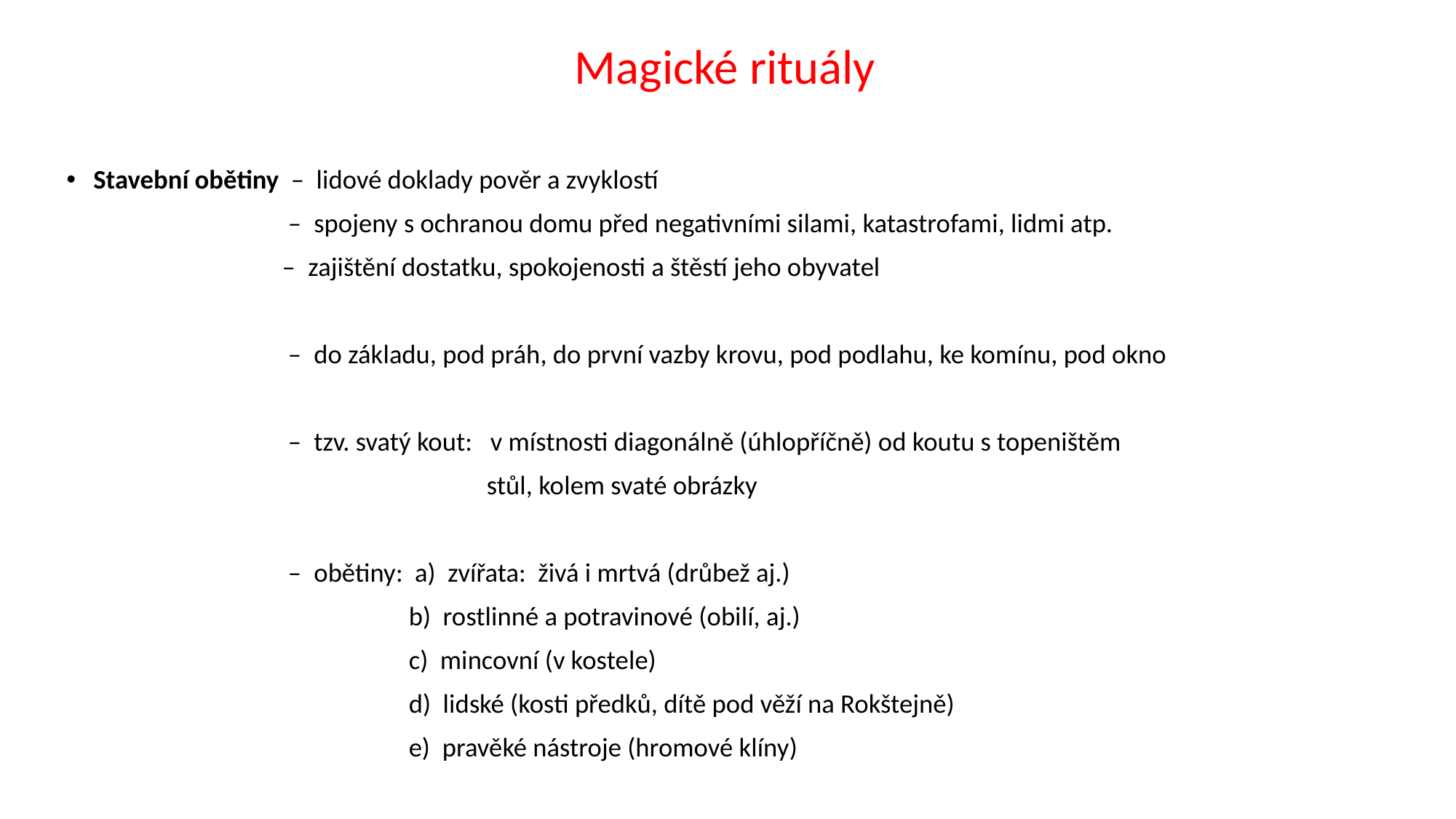

# Magické rituály
Stavební obětiny  –  lidové doklady pověr a zvyklostí
                                     –  spojeny s ochranou domu před negativními silami, katastrofami, lidmi atp.
                                    –  zajištění dostatku, spokojenosti a štěstí jeho obyvatel

                                     –  do základu, pod práh, do první vazby krovu, pod podlahu, ke komínu, pod okno

                                     –  tzv. svatý kout:   v místnosti diagonálně (úhlopříčně) od koutu s topeništěm
                                                                      stůl, kolem svaté obrázky

                                     –  obětiny:  a)  zvířata:  živá i mrtvá (drůbež aj.)
                                                         b)  rostlinné a potravinové (obilí, aj.)
                                                         c)  mincovní (v kostele)
                                                         d)  lidské (kosti předků, dítě pod věží na Rokštejně)
                                                         e)  pravěké nástroje (hromové klíny)